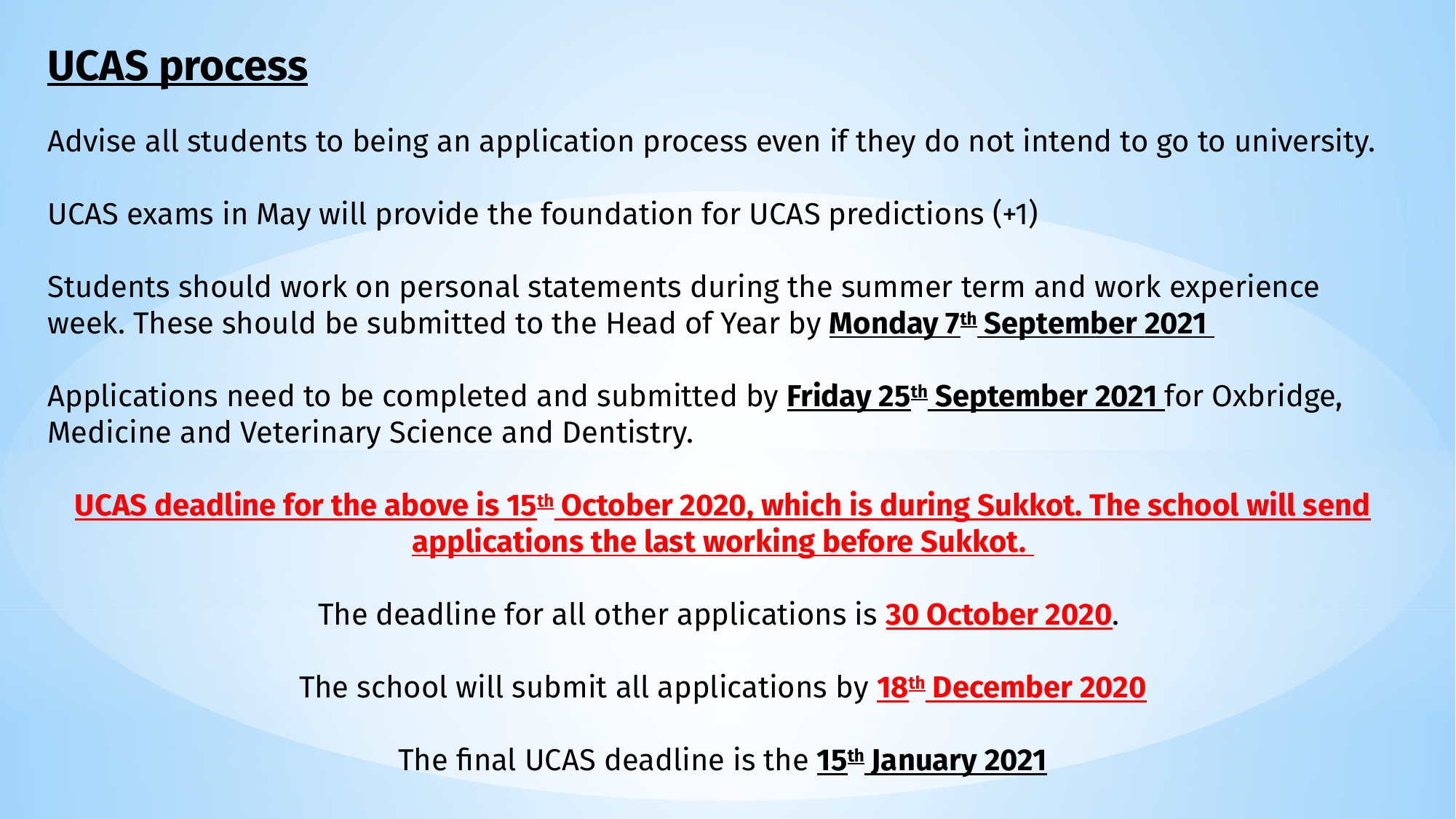

UCAS process

Advise all students to being an application process even if they do not intend to go to university.

UCAS exams in May will provide the foundation for UCAS predictions (+1)

Students should work on personal statements during the summer term and work experience week. These should be submitted to the Head of Year by Monday 7th September 2021

Applications need to be completed and submitted by Friday 25th September 2021 for Oxbridge, Medicine and Veterinary Science and Dentistry.

UCAS deadline for the above is 15th October 2020, which is during Sukkot. The school will send applications the last working before Sukkot.

The deadline for all other applications is 30 October 2020.

The school will submit all applications by 18th December 2020

The final UCAS deadline is the 15th January 2021